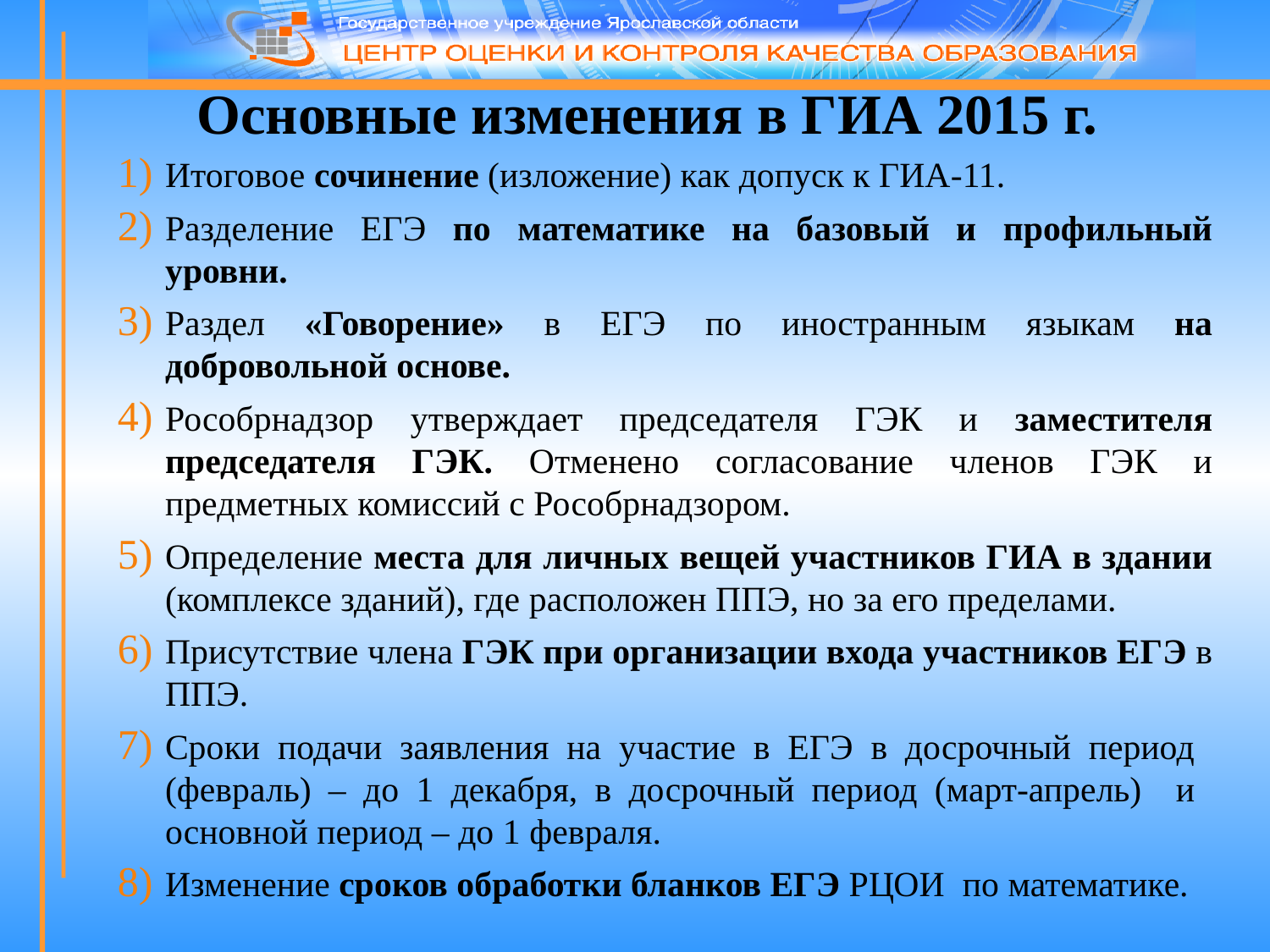

# Основные изменения в ГИА 2015 г.
Итоговое сочинение (изложение) как допуск к ГИА-11.
Разделение ЕГЭ по математике на базовый и профильный уровни.
Раздел «Говорение» в ЕГЭ по иностранным языкам на добровольной основе.
Рособрнадзор утверждает председателя ГЭК и заместителя председателя ГЭК. Отменено согласование членов ГЭК и предметных комиссий с Рособрнадзором.
Определение места для личных вещей участников ГИА в здании (комплексе зданий), где расположен ППЭ, но за его пределами.
Присутствие члена ГЭК при организации входа участников ЕГЭ в ППЭ.
Сроки подачи заявления на участие в ЕГЭ в досрочный период  (февраль) – до 1 декабря, в досрочный период (март-апрель)  и  основной период – до 1 февраля.
Изменение сроков обработки бланков ЕГЭ РЦОИ  по математике.